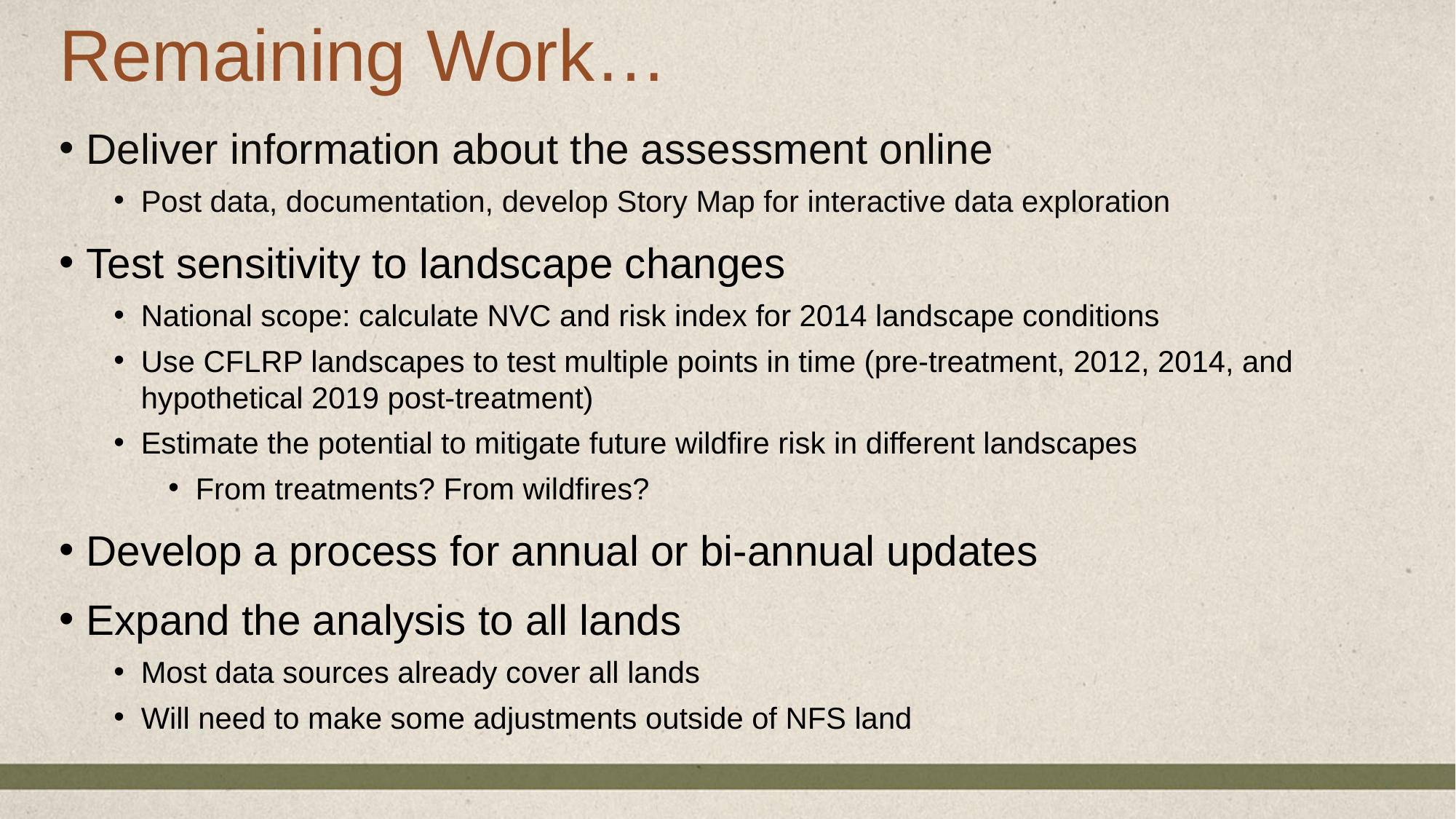

# Remaining Work…
Deliver information about the assessment online
Post data, documentation, develop Story Map for interactive data exploration
Test sensitivity to landscape changes
National scope: calculate NVC and risk index for 2014 landscape conditions
Use CFLRP landscapes to test multiple points in time (pre-treatment, 2012, 2014, and hypothetical 2019 post-treatment)
Estimate the potential to mitigate future wildfire risk in different landscapes
From treatments? From wildfires?
Develop a process for annual or bi-annual updates
Expand the analysis to all lands
Most data sources already cover all lands
Will need to make some adjustments outside of NFS land